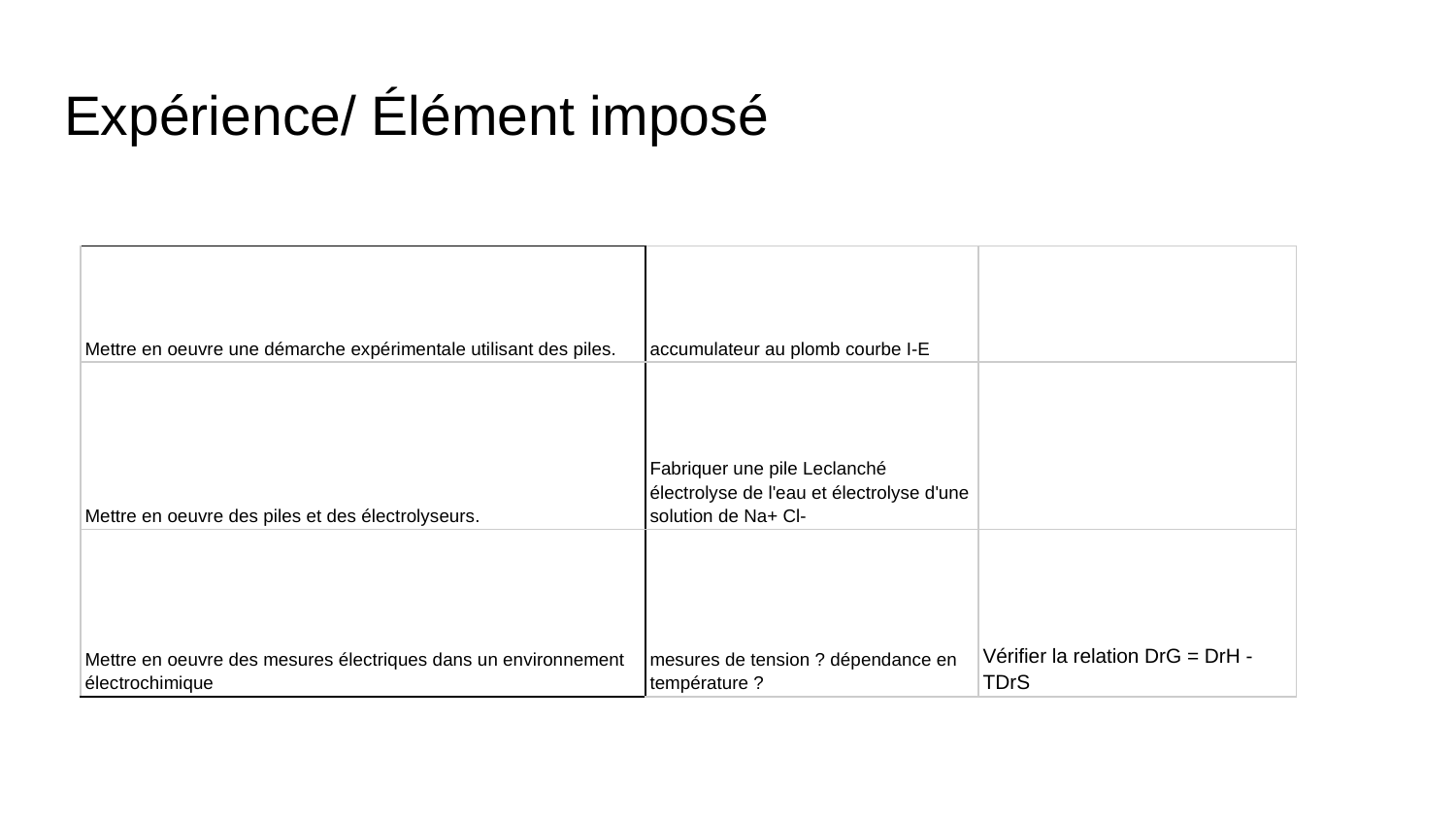

# Expérience/ Élément imposé
| Mettre en oeuvre une démarche expérimentale utilisant des piles. | accumulateur au plomb courbe I-E |  |
| --- | --- | --- |
| Mettre en oeuvre des piles et des électrolyseurs. | Fabriquer une pile Leclanché électrolyse de l'eau et électrolyse d'une solution de Na+ Cl- |  |
| Mettre en oeuvre des mesures électriques dans un environnement électrochimique | mesures de tension ? dépendance en température ? | Vérifier la relation DrG = DrH - TDrS |